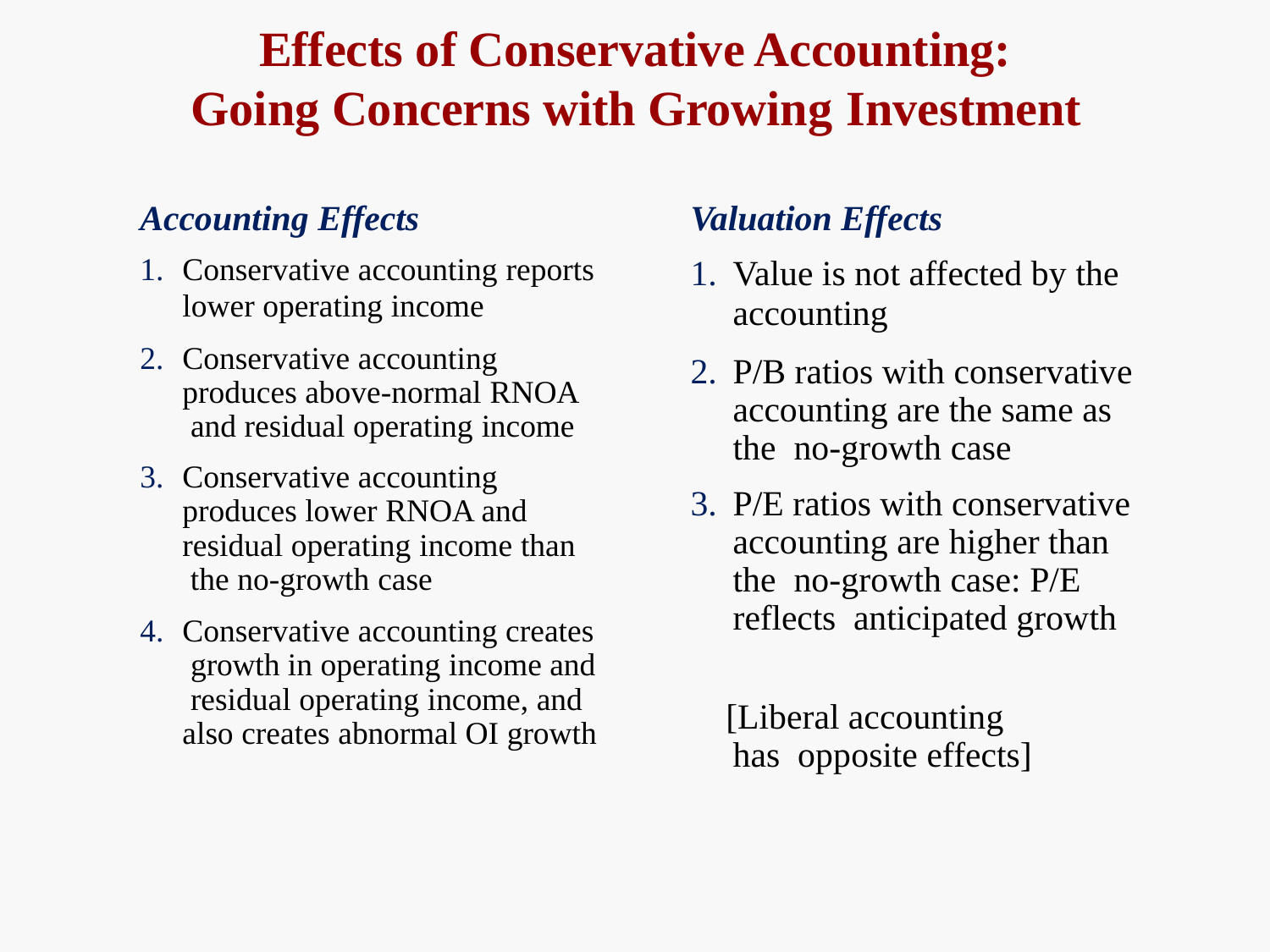

# Effects of Conservative Accounting:  Going Concerns with Growing Investment
Accounting Effects
Conservative accounting reports
lower operating income
Conservative accounting  produces above-normal RNOA  and residual operating income
Conservative accounting  produces lower RNOA and  residual operating income than  the no-growth case
Conservative accounting creates  growth in operating income and  residual operating income, and  also creates abnormal OI growth
Valuation Effects
Value is not affected by the
accounting
P/B ratios with conservative  accounting are the same as the  no-growth case
P/E ratios with conservative  accounting are higher than the  no-growth case: P/E reflects  anticipated growth

[Liberal accounting has  opposite effects]